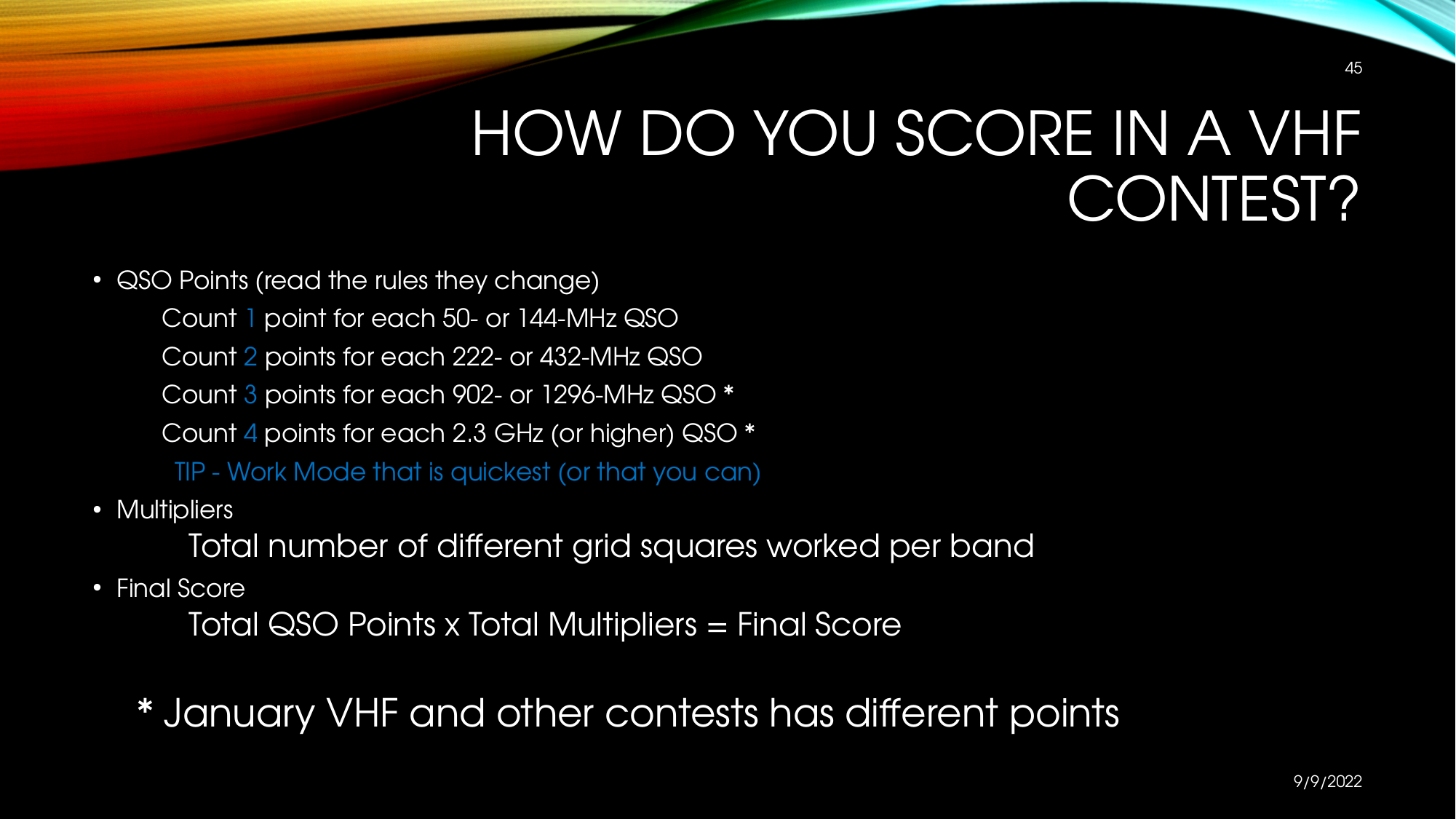

45
# How Do You Score in a VHF Contest?
QSO Points (read the rules they change)
          Count 1 point for each 50- or 144-MHz QSO
          Count 2 points for each 222- or 432-MHz QSO
          Count 3 points for each 902- or 1296-MHz QSO *
          Count 4 points for each 2.3 GHz (or higher) QSO *
	TIP - Work Mode that is quickest (or that you can)
Multipliers
Total number of different grid squares worked per band
Final Score
Total QSO Points x Total Multipliers = Final Score

* January VHF and other contests has different points
9/9/2022